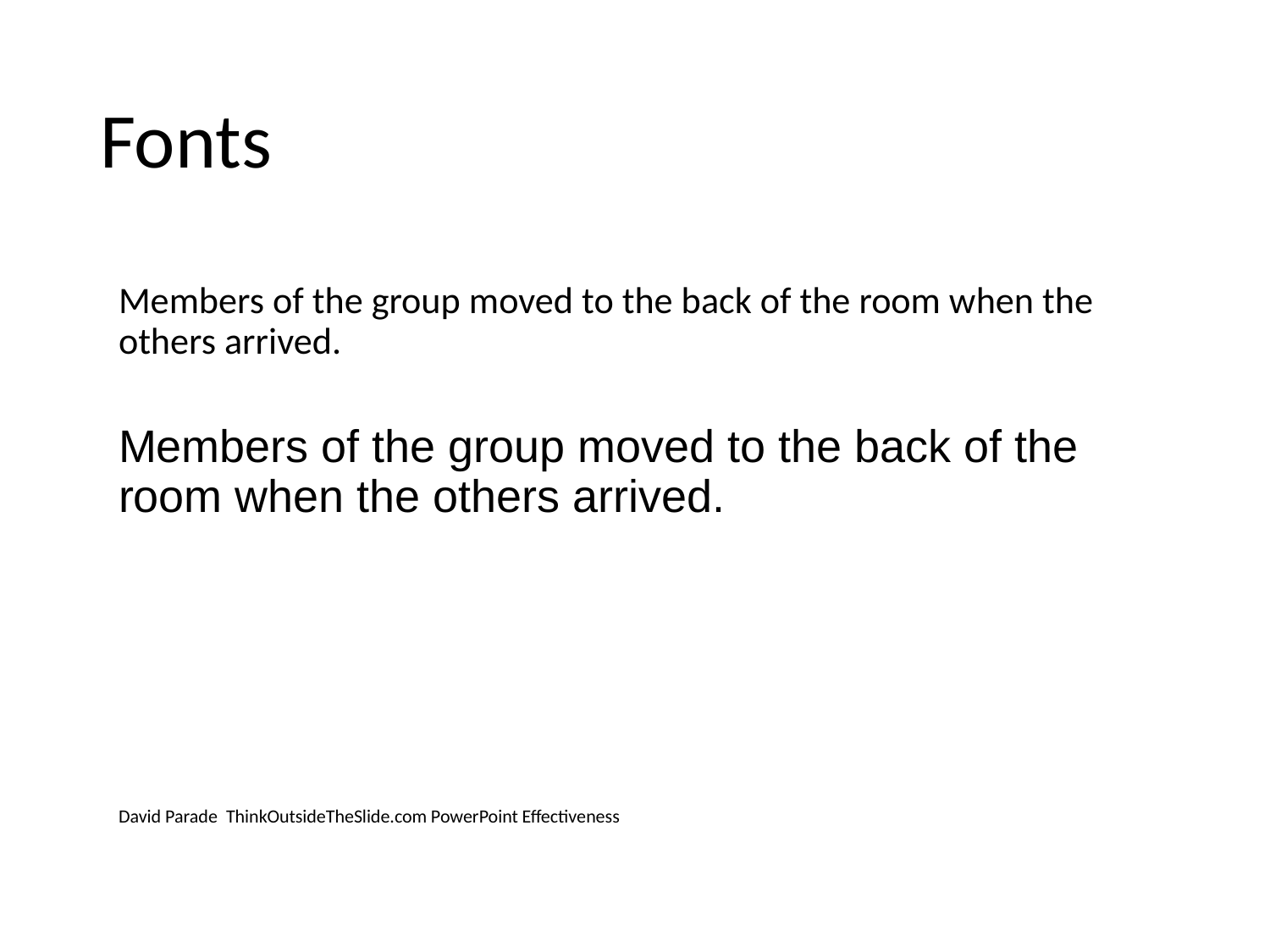

# Fonts
Members of the group moved to the back of the room when the others arrived.

Members of the group moved to the back of the room when the others arrived.

David Parade  ThinkOutsideTheSlide.com PowerPoint Effectiveness